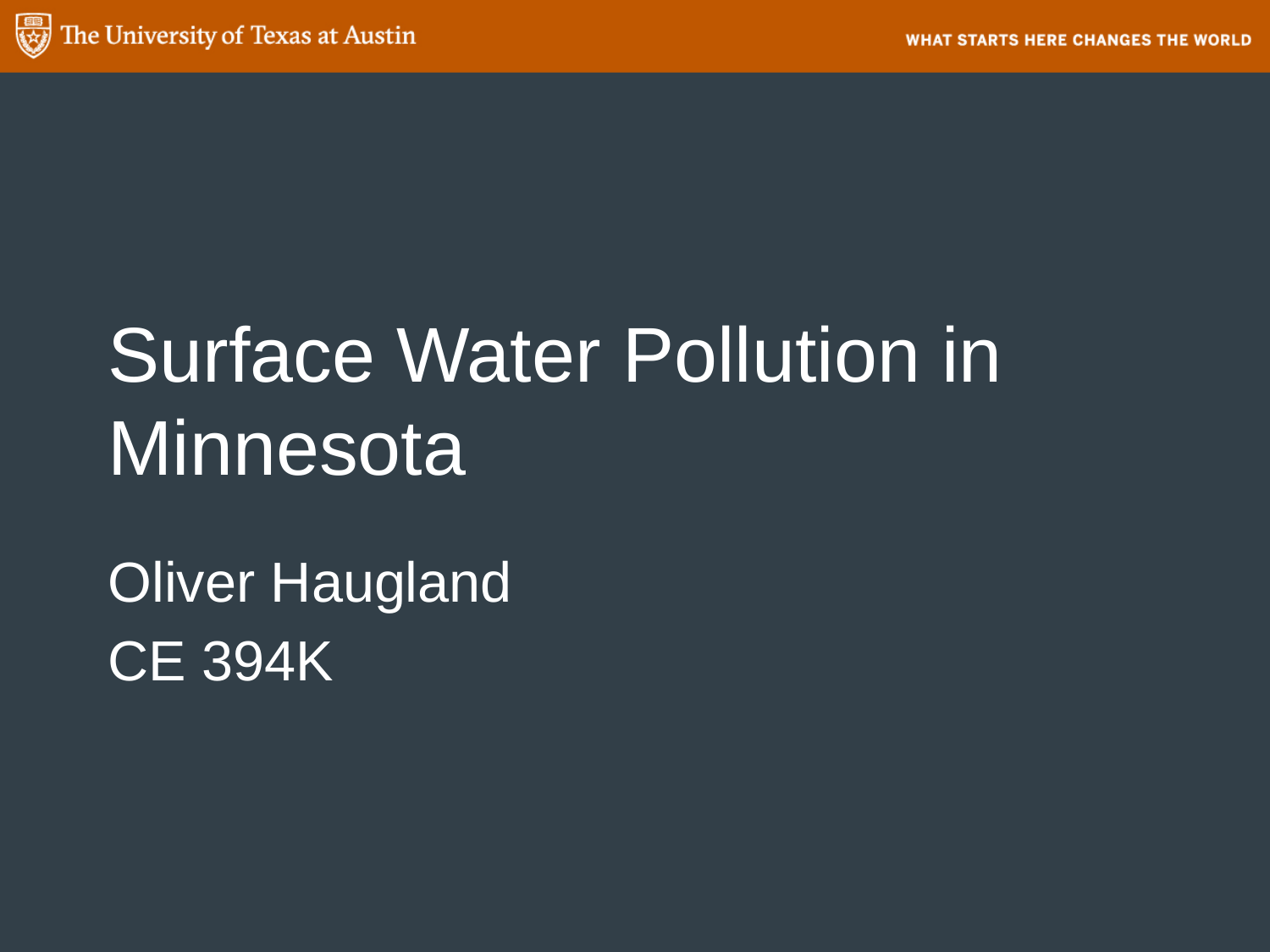

# Surface Water Pollution in Minnesota
Oliver Haugland
CE 394K